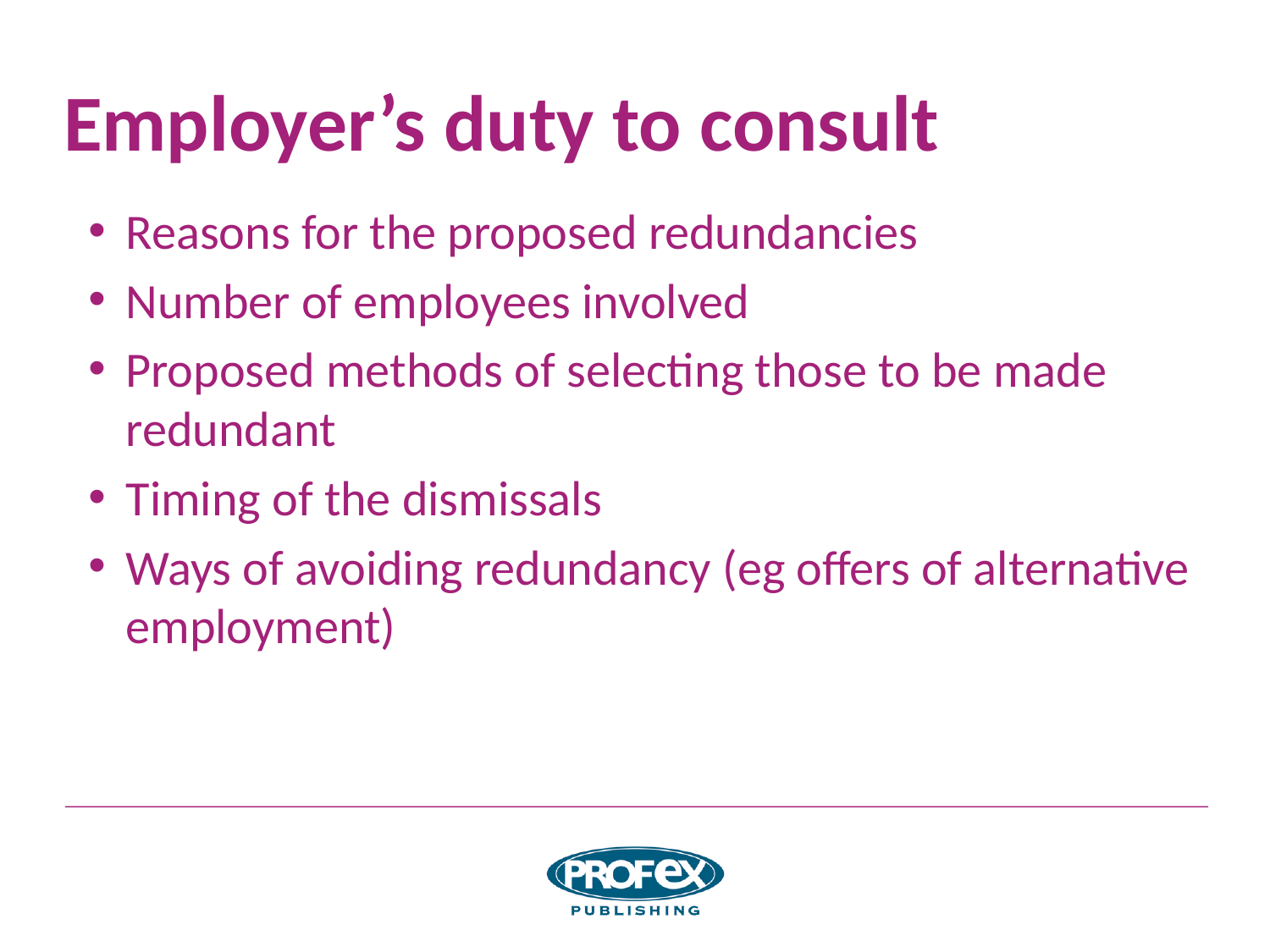

# Employer’s duty to consult
Reasons for the proposed redundancies
Number of employees involved
Proposed methods of selecting those to be made redundant
Timing of the dismissals
Ways of avoiding redundancy (eg offers of alternative employment)